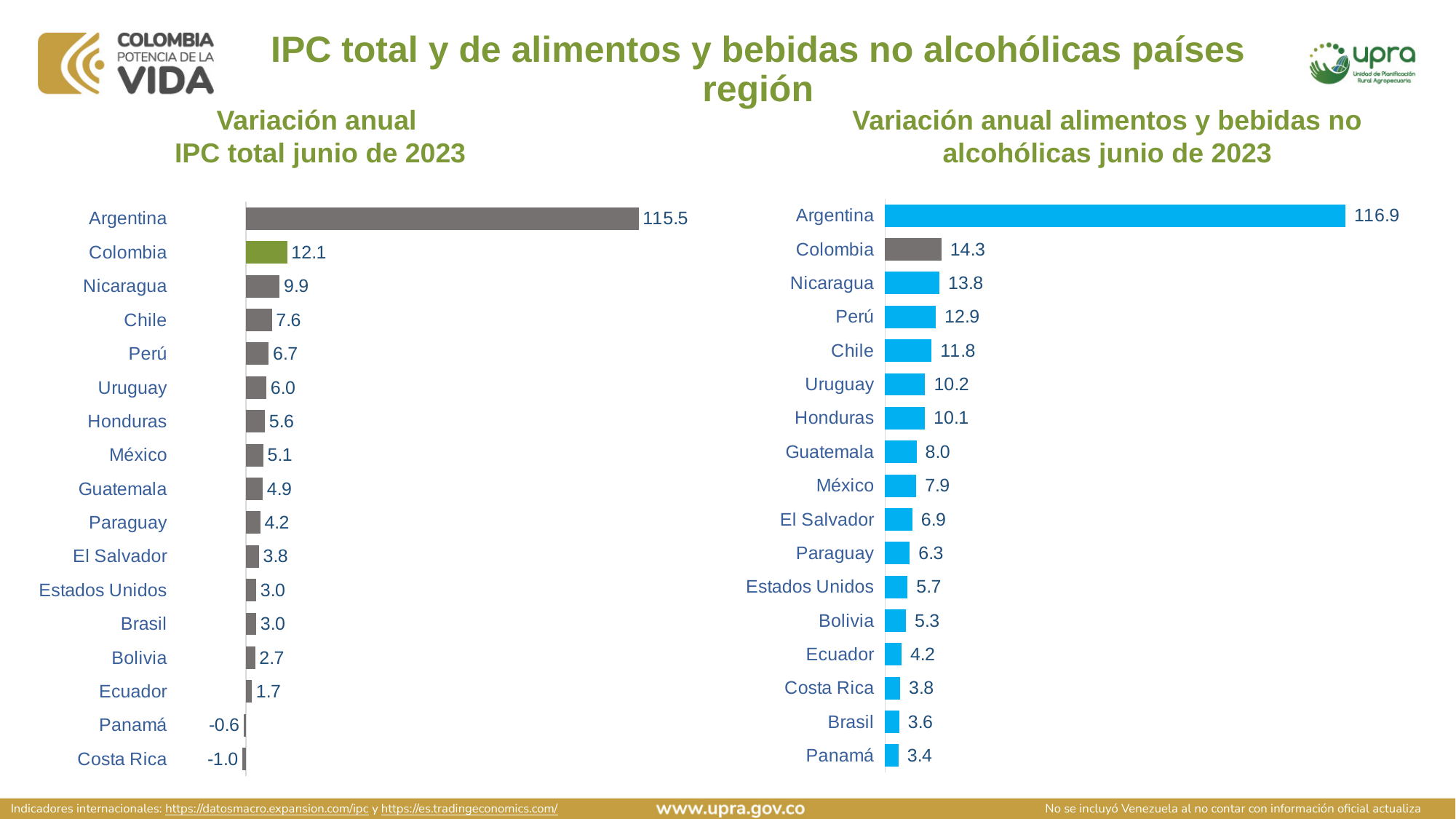

# IPC total y de alimentos y bebidas no alcohólicas países región
Variación anual alimentos y bebidas no alcohólicas junio de 2023
Variación anual
IPC total junio de 2023

### Chart

| Category | IPC alimentos |
|---|---|
| Panamá | 3.4 |
| Brasil | 3.6 |
| Costa Rica | 3.84 |
| Ecuador | 4.2 |
| Bolivia | 5.3 |
| Estados Unidos | 5.7 |
| Paraguay | 6.3 |
| El Salvador | 6.9 |
| México | 7.9 |
| Guatemala | 8.0 |
| Honduras | 10.11 |
| Uruguay | 10.2 |
| Chile | 11.8 |
| Perú | 12.89 |
| Nicaragua | 13.8 |
| Colombia | 14.3 |
| Argentina | 116.9 |

### Chart

| Category | IPC |
|---|---|
| Costa Rica | -1.0 |
| Panamá | -0.6 |
| Ecuador | 1.7 |
| Bolivia | 2.7 |
| Brasil | 3.0 |
| Estados Unidos | 3.0 |
| El Salvador | 3.8 |
| Paraguay | 4.2 |
| Guatemala | 4.9 |
| México | 5.1 |
| Honduras | 5.6 |
| Uruguay | 6.0 |
| Perú | 6.71 |
| Chile | 7.6 |
| Nicaragua | 9.9 |
| Colombia | 12.1 |
| Argentina | 115.5 |
Indicadores internacionales: https://datosmacro.expansion.com/ipc y https://es.tradingeconomics.com/
No se incluyó Venezuela al no contar con información oficial actualiza